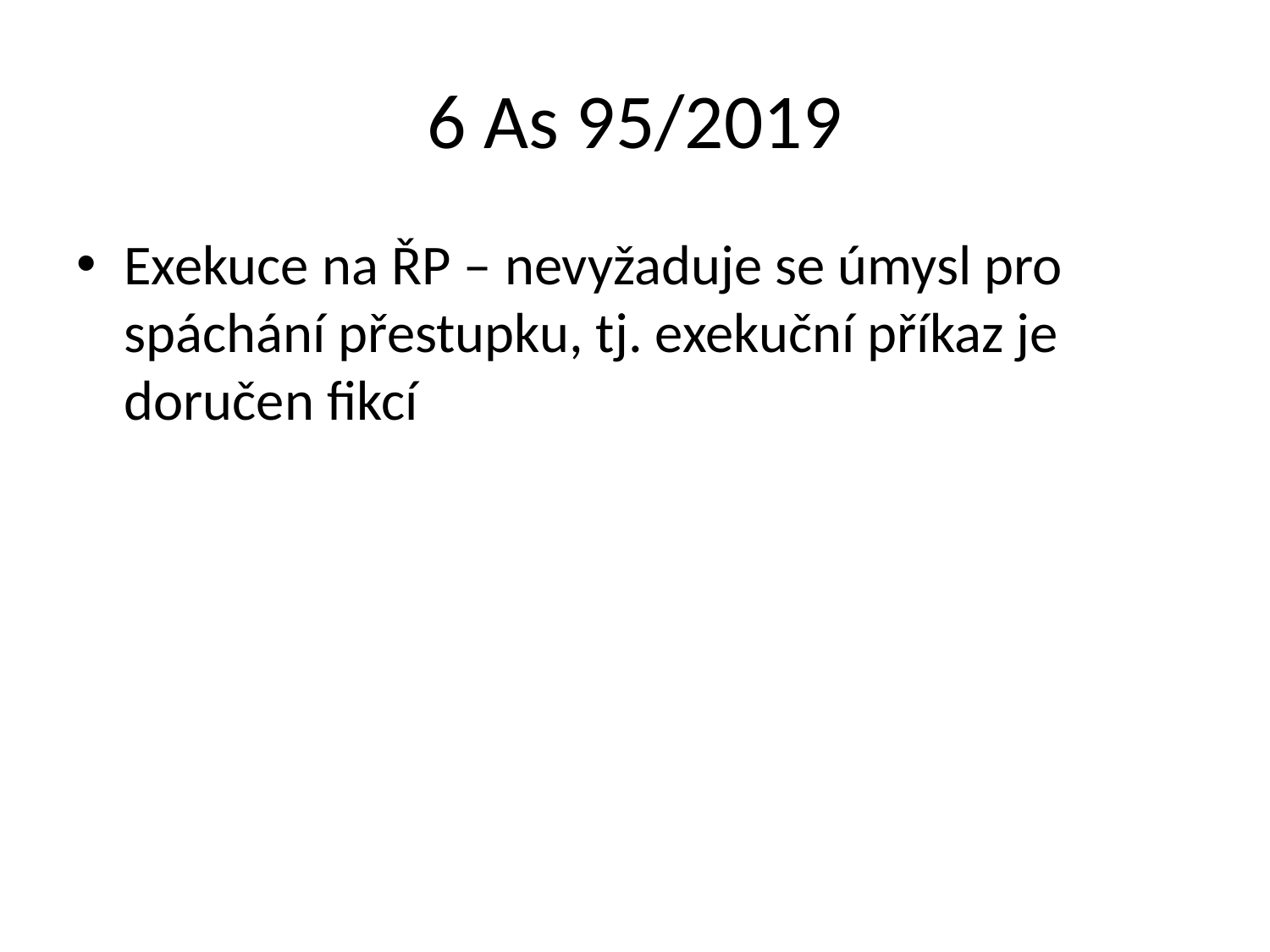

# 6 As 95/2019
Exekuce na ŘP – nevyžaduje se úmysl pro spáchání přestupku, tj. exekuční příkaz je doručen fikcí